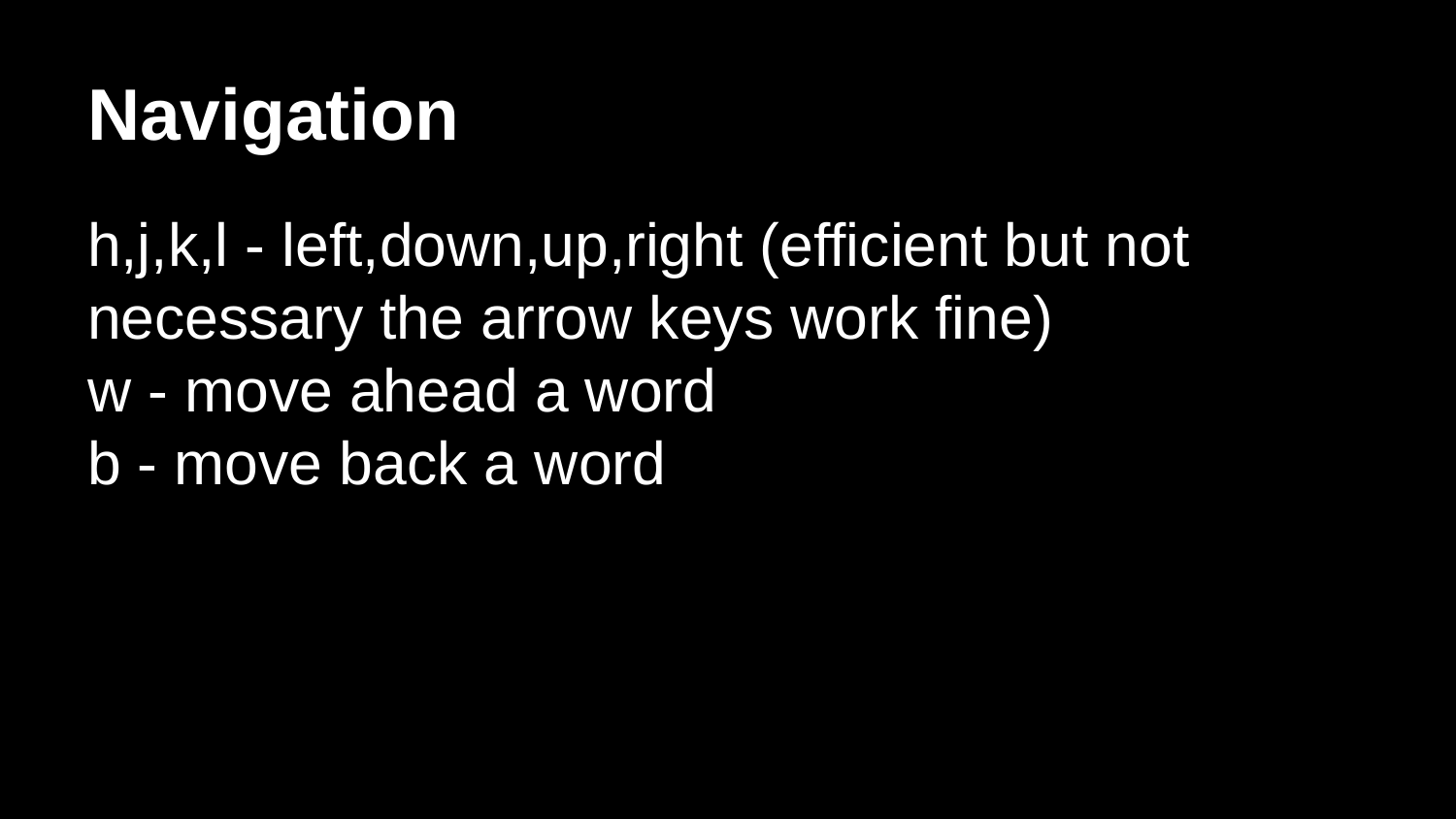

# Navigation
h,j,k,l - left,down,up,right (efficient but not necessary the arrow keys work fine)
w - move ahead a word
b - move back a word